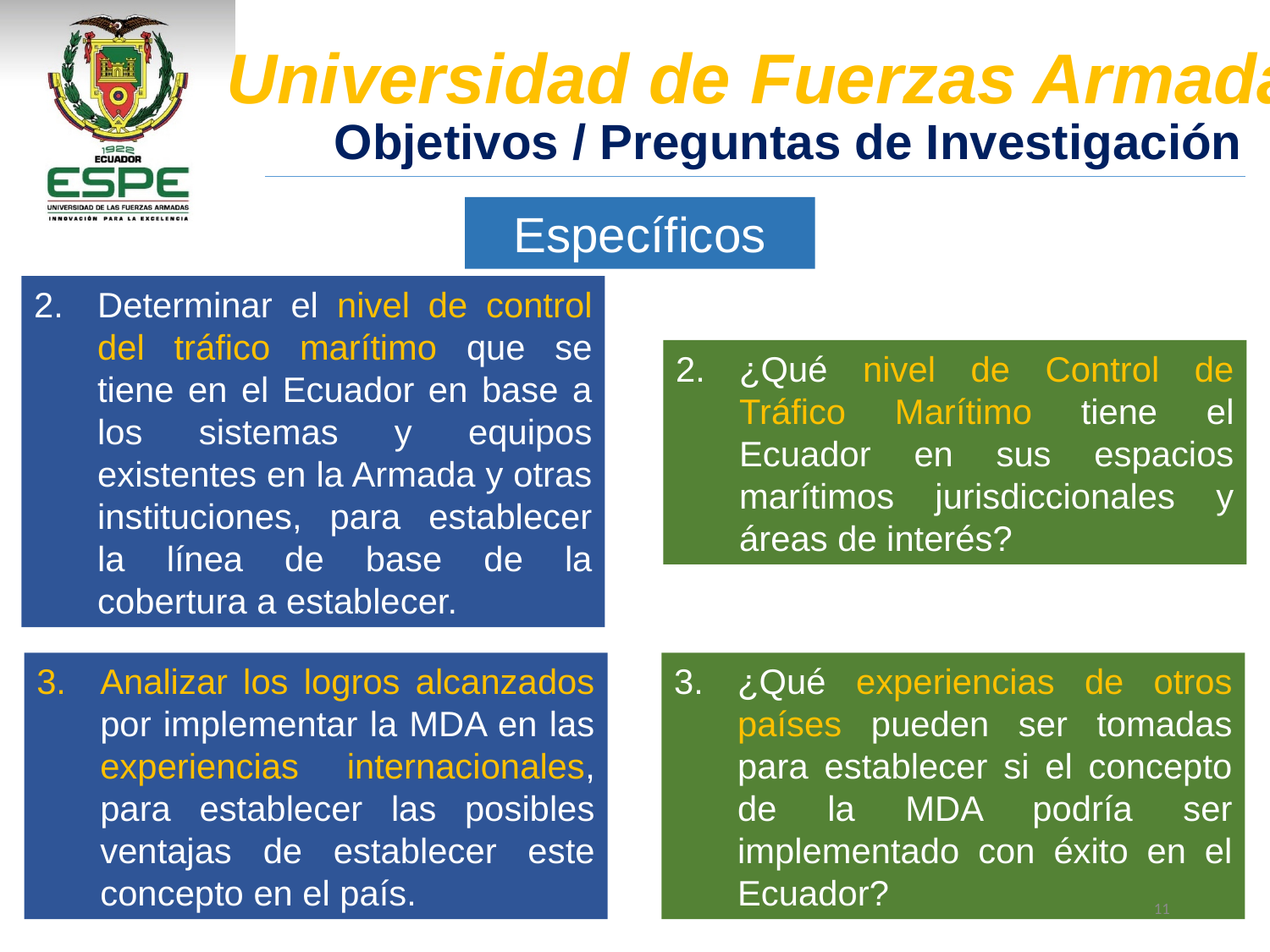

Objetivos / Preguntas de Investigación
Específicos
Determinar el nivel de control del tráfico marítimo que se tiene en el Ecuador en base a los sistemas y equipos existentes en la Armada y otras instituciones, para establecer la línea de base de la cobertura a establecer.
¿Qué nivel de Control de Tráfico Marítimo tiene el Ecuador en sus espacios marítimos jurisdiccionales y áreas de interés?
Analizar los logros alcanzados por implementar la MDA en las experiencias internacionales, para establecer las posibles ventajas de establecer este concepto en el país.
¿Qué experiencias de otros países pueden ser tomadas para establecer si el concepto de la MDA podría ser implementado con éxito en el Ecuador?
11